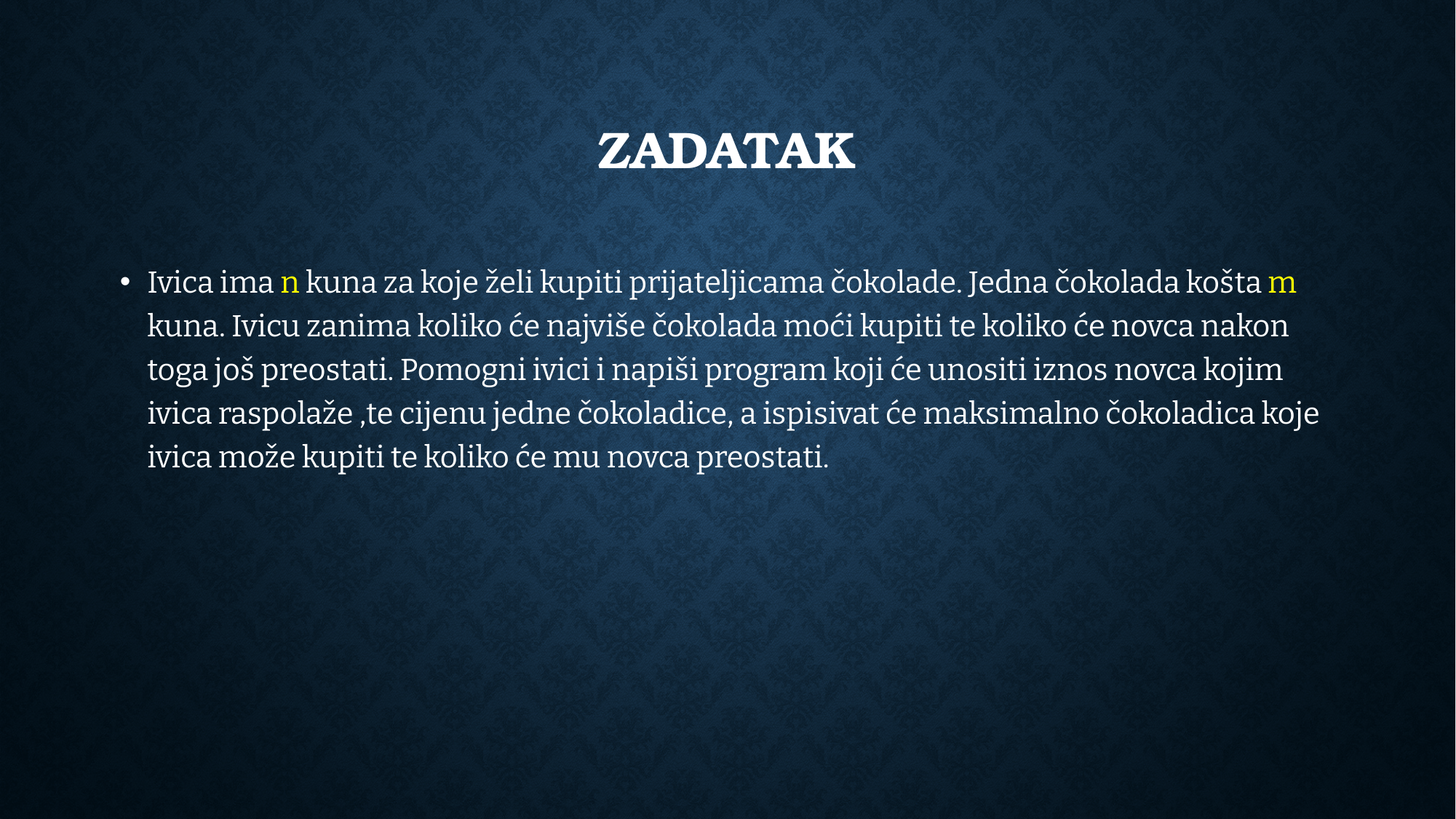

# zadatak
Ivica ima n kuna za koje želi kupiti prijateljicama čokolade. Jedna čokolada košta m kuna. Ivicu zanima koliko će najviše čokolada moći kupiti te koliko će novca nakon toga još preostati. Pomogni ivici i napiši program koji će unositi iznos novca kojim ivica raspolaže ,te cijenu jedne čokoladice, a ispisivat će maksimalno čokoladica koje ivica može kupiti te koliko će mu novca preostati.